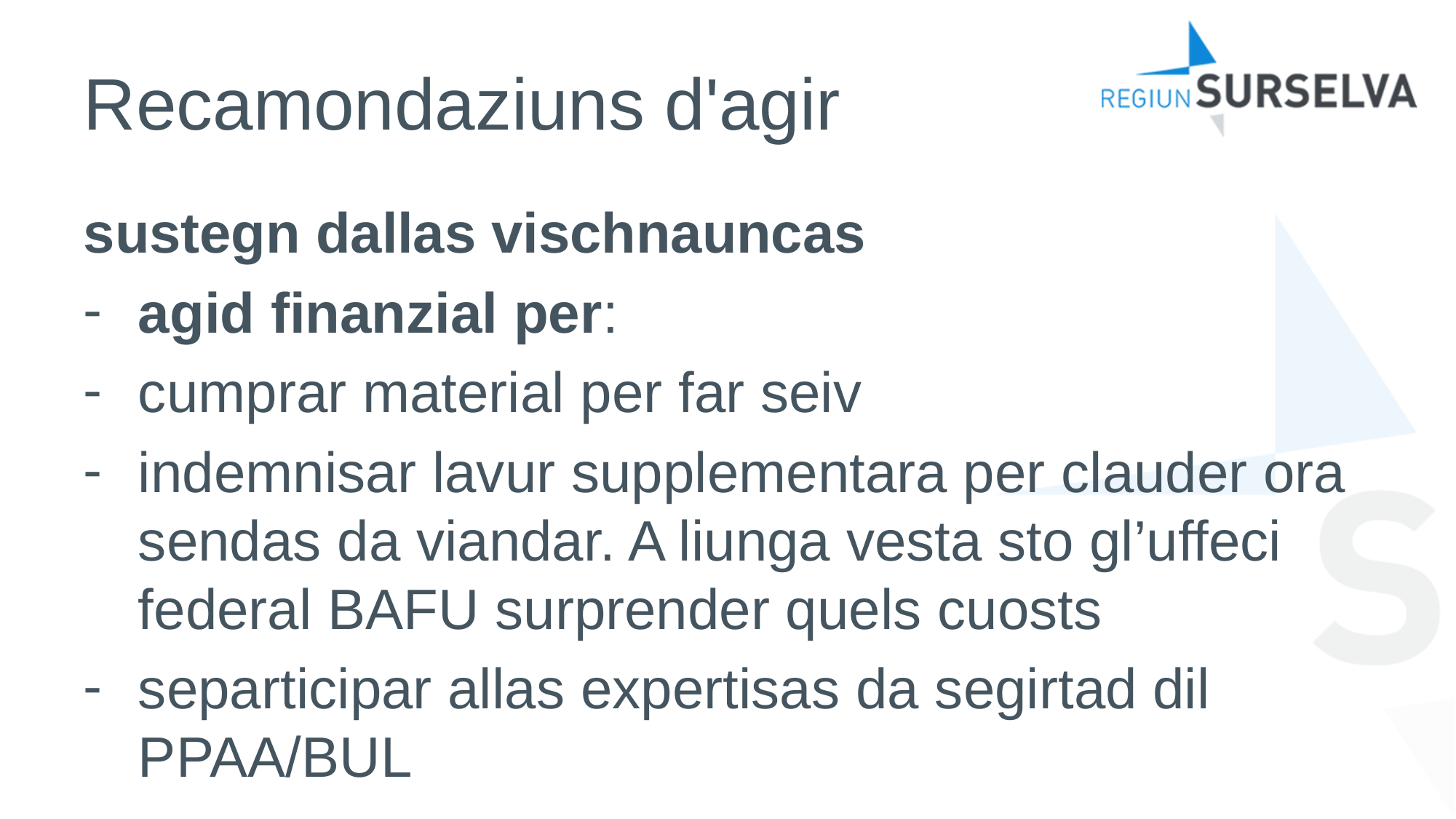

# Recamondaziuns d'agir
sustegn dallas vischnauncas
agid finanzial per:
cumprar material per far seiv
indemnisar lavur supplementara per clauder ora sendas da viandar. A liunga vesta sto gl’uffeci federal BAFU surprender quels cuosts
separticipar allas expertisas da segirtad dil PPAA/BUL